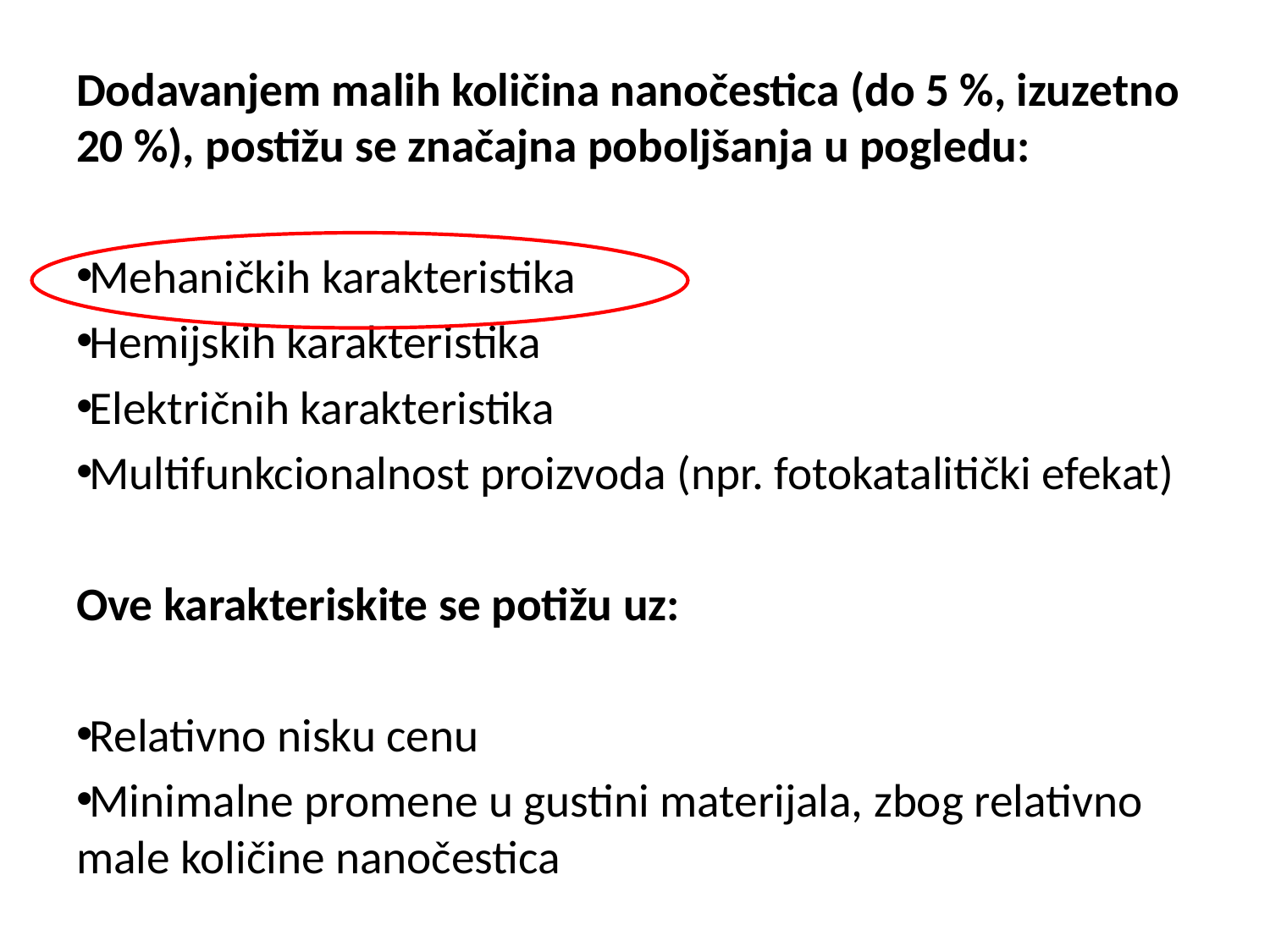

Dodavanjem malih količina nanočestica (do 5 %, izuzetno 20 %), postižu se značajna poboljšanja u pogledu:

Mehaničkih karakteristika
Hemijskih karakteristika
Električnih karakteristika
Multifunkcionalnost proizvoda (npr. fotokatalitički efekat)

Ove karakteriskite se potižu uz:

Relativno nisku cenu
Minimalne promene u gustini materijala, zbog relativno male količine nanočestica